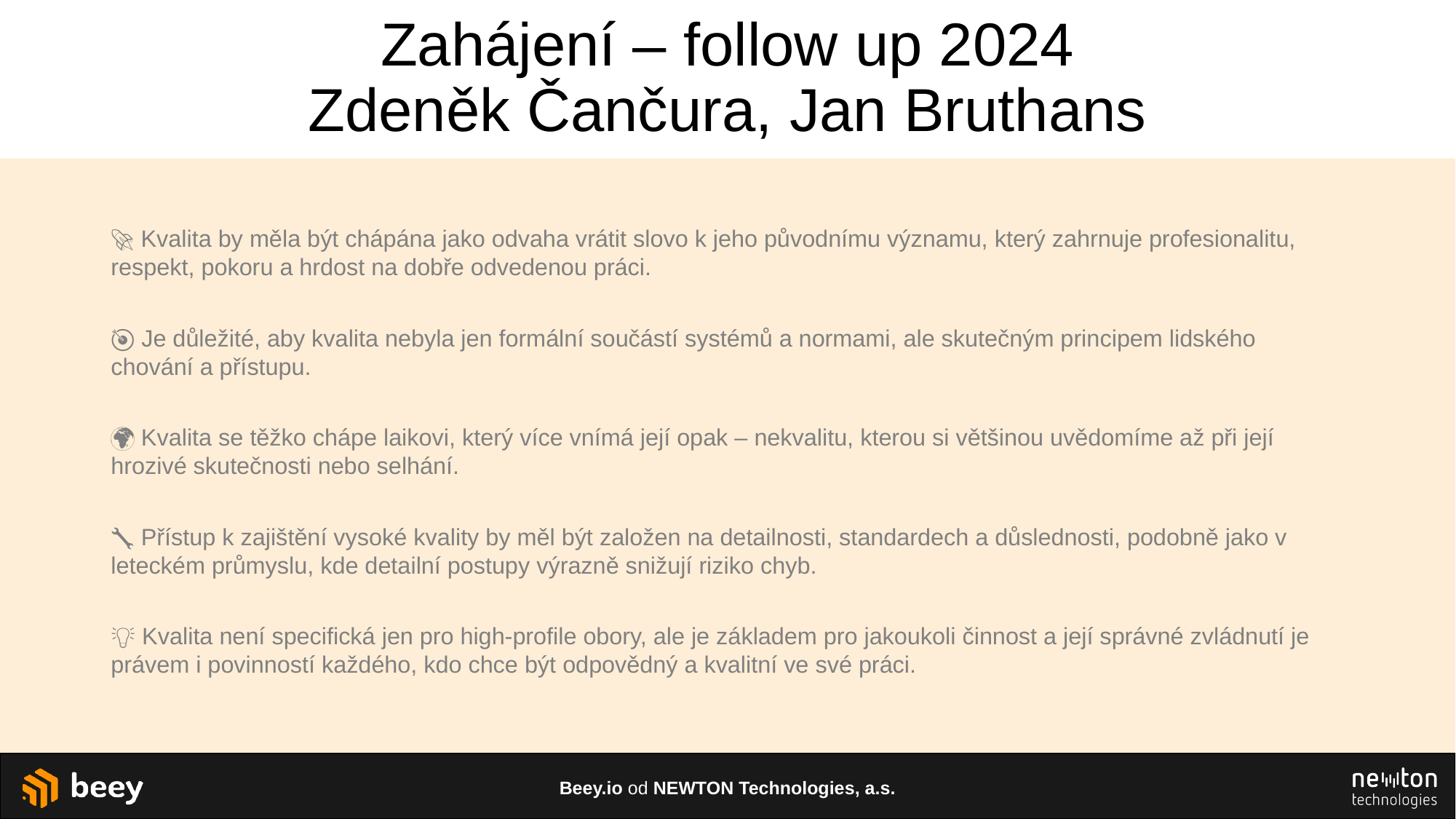

# Zahájení – follow up 2024 Zdeněk Čančura, Jan Bruthans
🚀 Kvalita by měla být chápána jako odvaha vrátit slovo k jeho původnímu významu, který zahrnuje profesionalitu, respekt, pokoru a hrdost na dobře odvedenou práci.

🎯 Je důležité, aby kvalita nebyla jen formální součástí systémů a normami, ale skutečným principem lidského chování a přístupu.

🌍 Kvalita se těžko chápe laikovi, který více vnímá její opak – nekvalitu, kterou si většinou uvědomíme až při její hrozivé skutečnosti nebo selhání.

🔧 Přístup k zajištění vysoké kvality by měl být založen na detailnosti, standardech a důslednosti, podobně jako v leteckém průmyslu, kde detailní postupy výrazně snižují riziko chyb.

💡 Kvalita není specifická jen pro high-profile obory, ale je základem pro jakoukoli činnost a její správné zvládnutí je právem i povinností každého, kdo chce být odpovědný a kvalitní ve své práci.